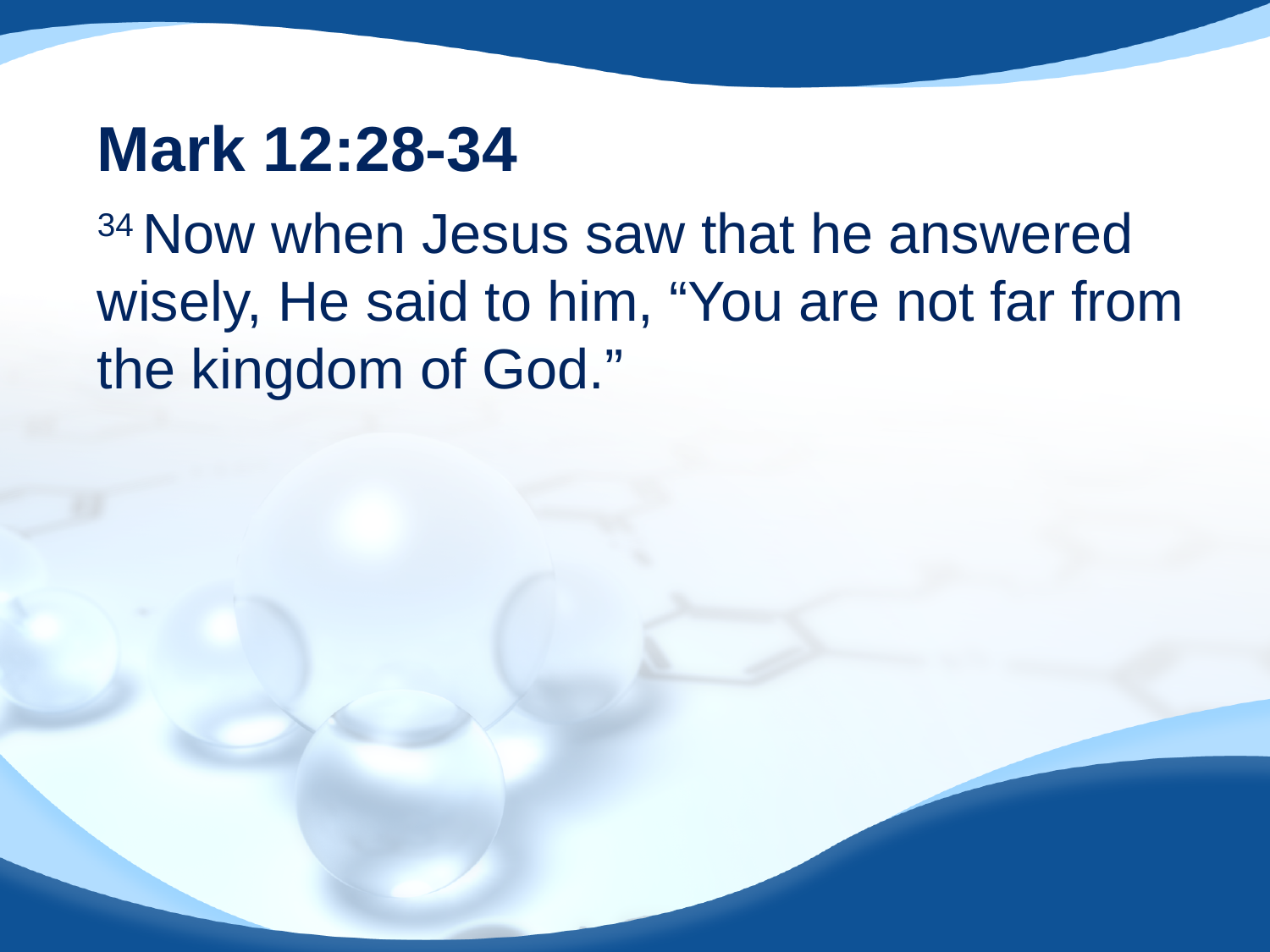

# Mark 12:28-34
34 Now when Jesus saw that he answered wisely, He said to him, “You are not far from the kingdom of God.”